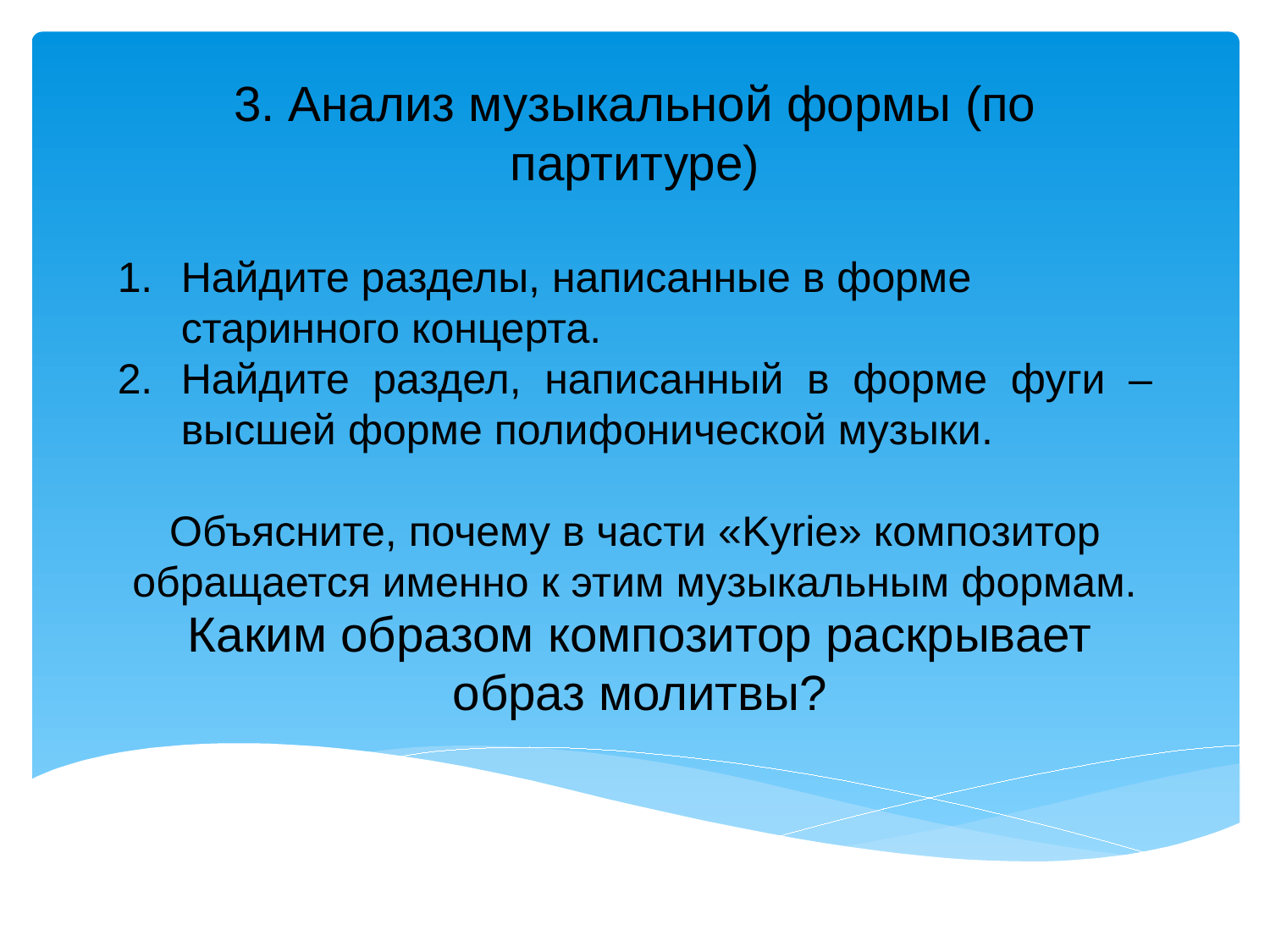

3. Анализ музыкальной формы (по партитуре)

Найдите разделы, написанные в форме старинного концерта.
Найдите раздел, написанный в форме фуги – высшей форме полифонической музыки.

Объясните, почему в части «Kyrie» композитор обращается именно к этим музыкальным формам.
Каким образом композитор раскрывает образ молитвы?